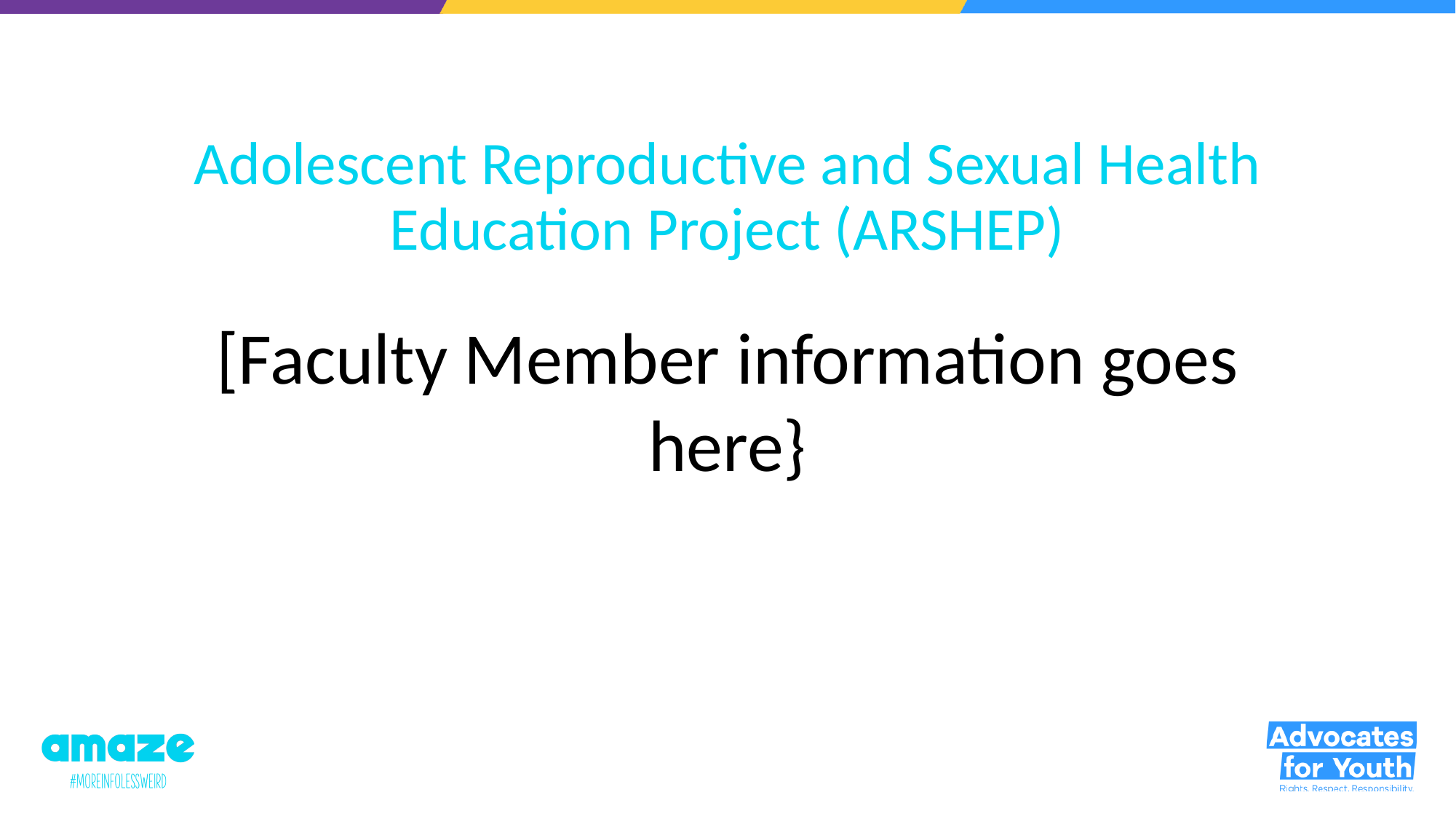

# Adolescent Reproductive and Sexual Health Education Project (ARSHEP)
[Faculty Member information goes here}